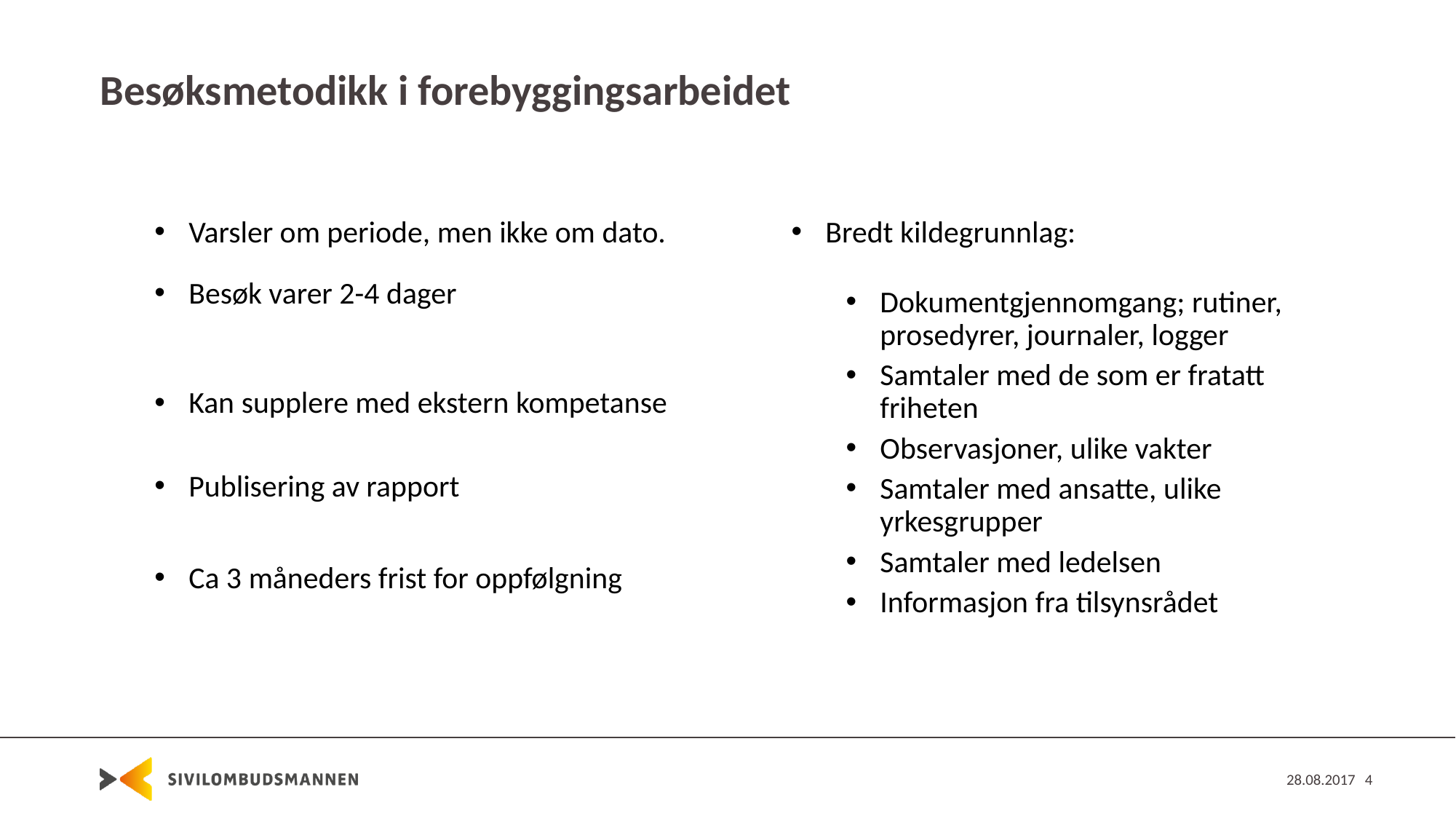

# Besøksmetodikk i forebyggingsarbeidet
Varsler om periode, men ikke om dato.

Besøk varer 2-4 dager

Kan supplere med ekstern kompetanse

Publisering av rapport

Ca 3 måneders frist for oppfølgning

Bredt kildegrunnlag:

Dokumentgjennomgang; rutiner, prosedyrer, journaler, logger
Samtaler med de som er fratatt friheten
Observasjoner, ulike vakter
Samtaler med ansatte, ulike yrkesgrupper
Samtaler med ledelsen
Informasjon fra tilsynsrådet

28.08.2017
4